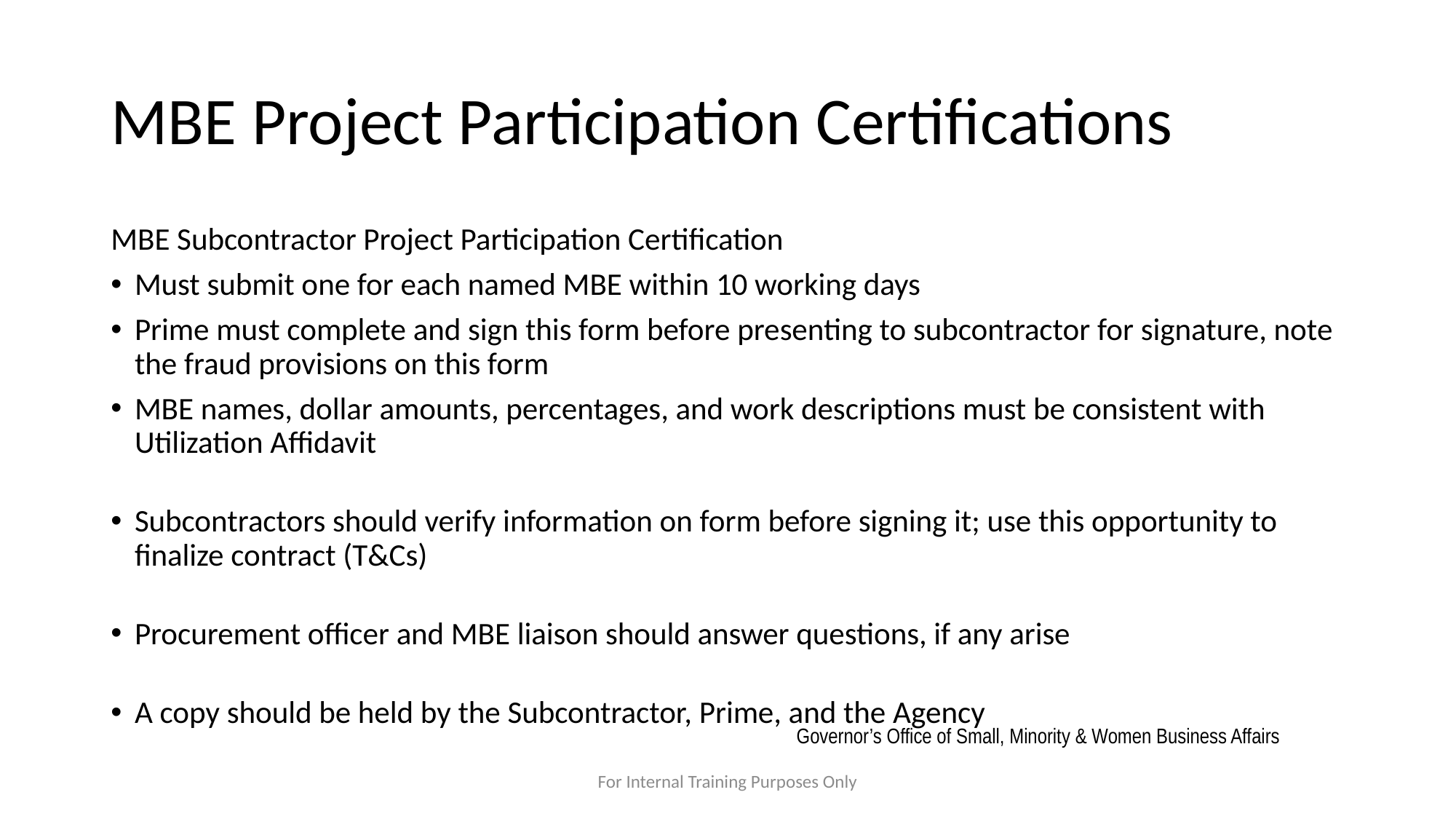

# MBE Project Participation Certifications
MBE Subcontractor Project Participation Certification
Must submit one for each named MBE within 10 working days
Prime must complete and sign this form before presenting to subcontractor for signature, note the fraud provisions on this form
MBE names, dollar amounts, percentages, and work descriptions must be consistent with Utilization Affidavit
Subcontractors should verify information on form before signing it; use this opportunity to finalize contract (T&Cs)
Procurement officer and MBE liaison should answer questions, if any arise
A copy should be held by the Subcontractor, Prime, and the Agency

Governor’s Office of Small, Minority & Women Business Affairs
For Internal Training Purposes Only